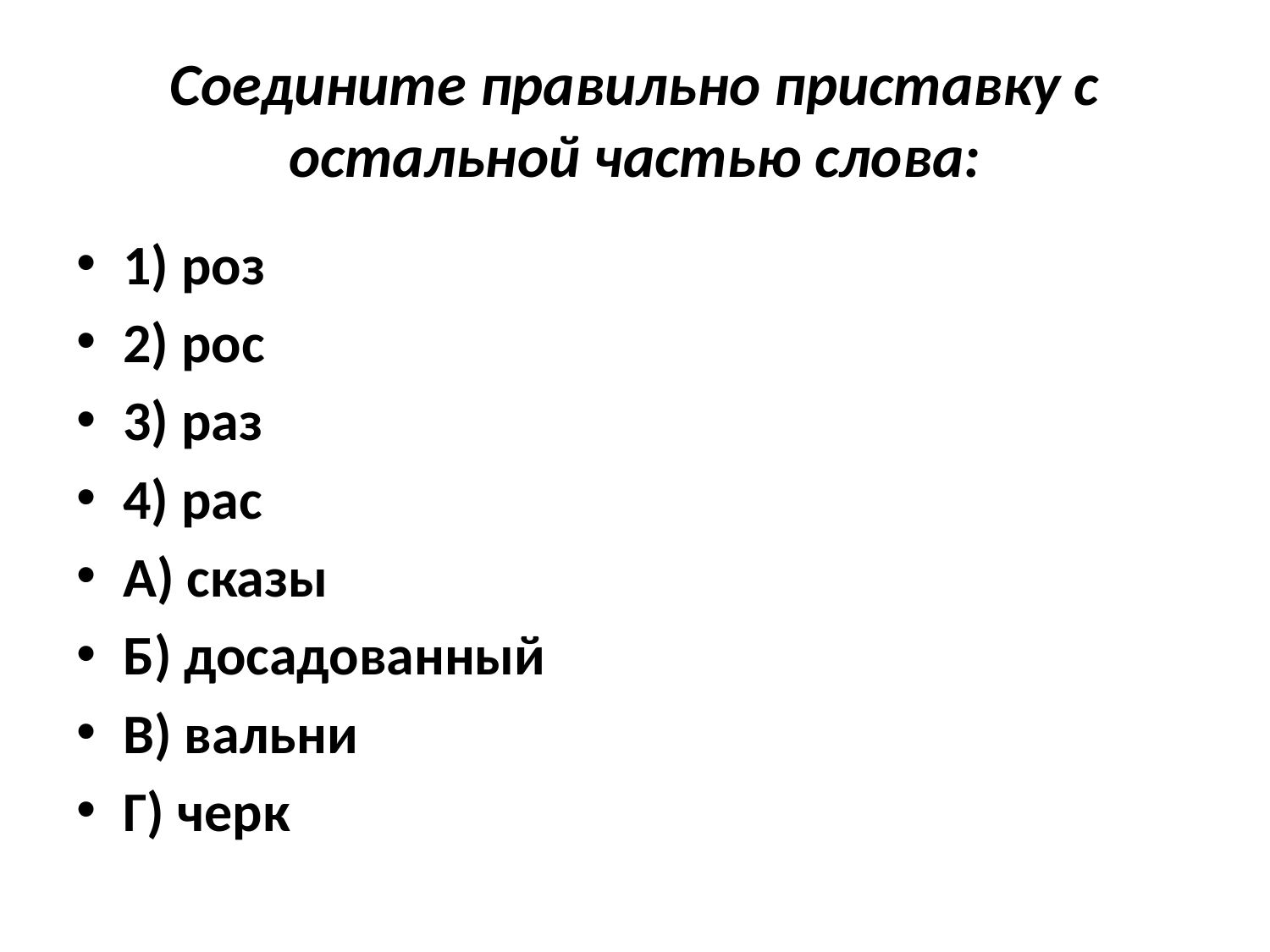

# Соедините правильно приставку с остальной частью слова:
1) роз
2) рос
3) раз
4) рас
А) сказы
Б) досадованный
В) вальни
Г) черк